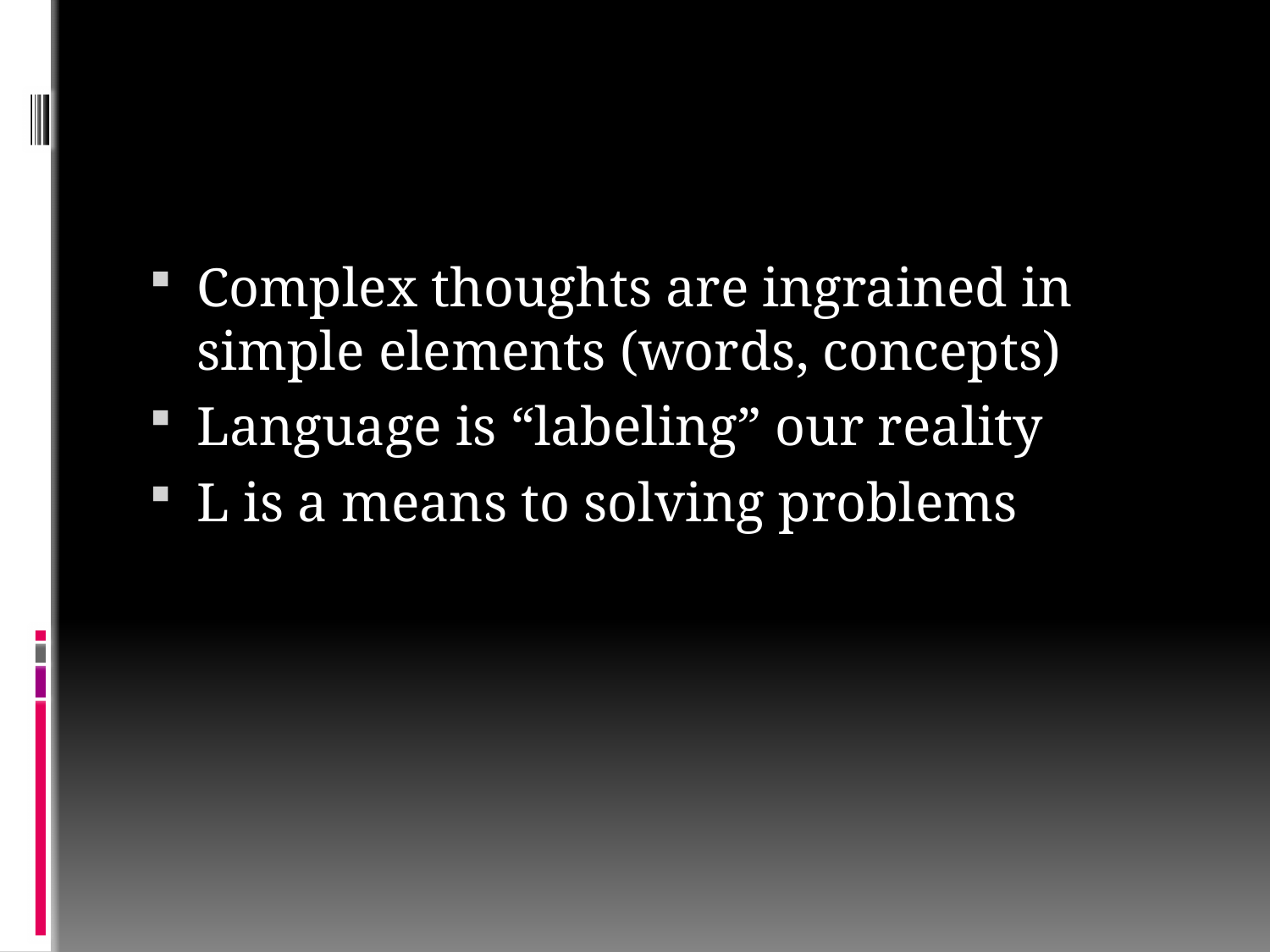

#
Complex thoughts are ingrained in simple elements (words, concepts)
Language is “labeling” our reality
L is a means to solving problems